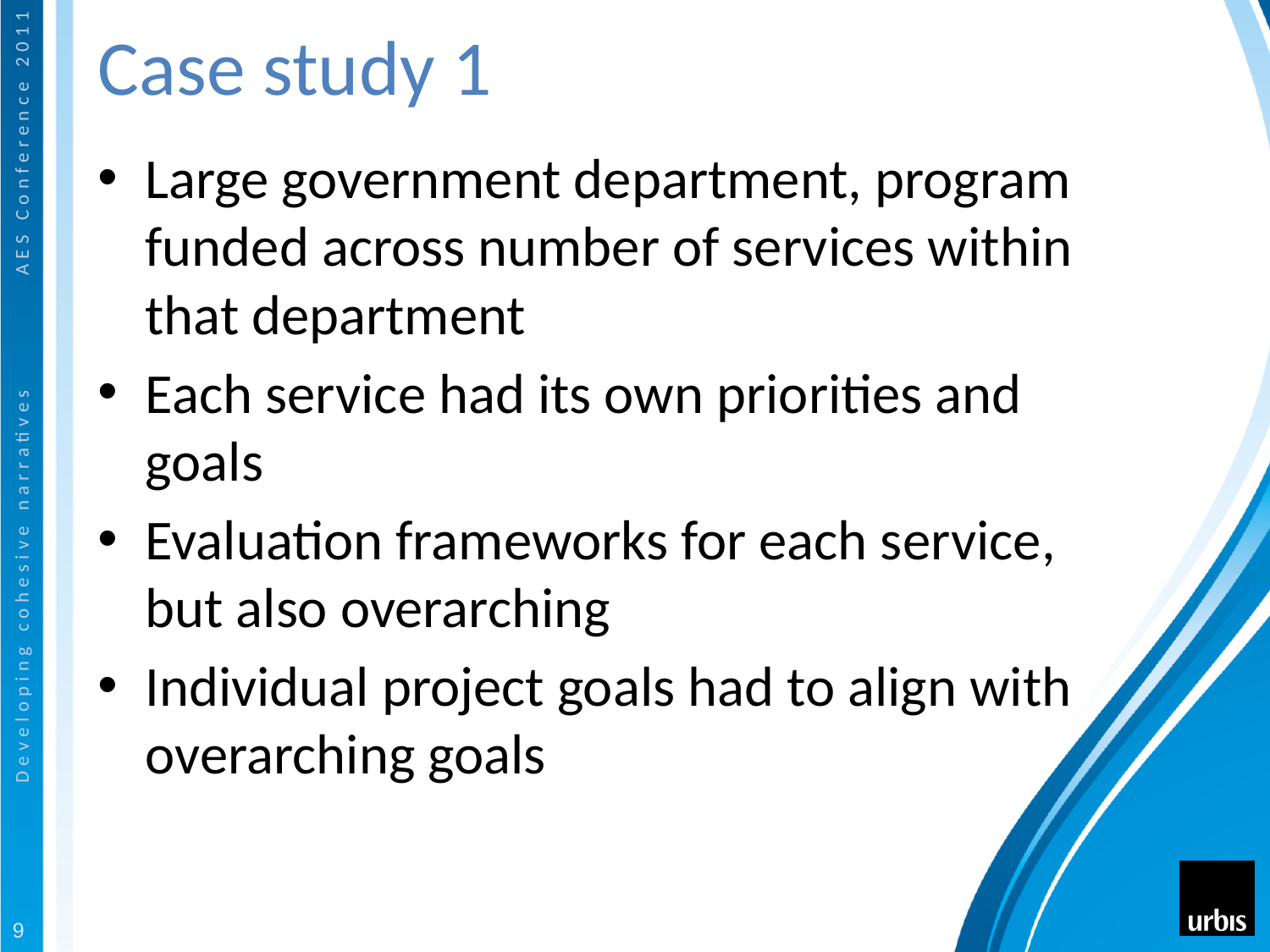

# Case study 1
Large government department, program funded across number of services within that department
Each service had its own priorities and goals
Evaluation frameworks for each service, but also overarching
Individual project goals had to align with overarching goals